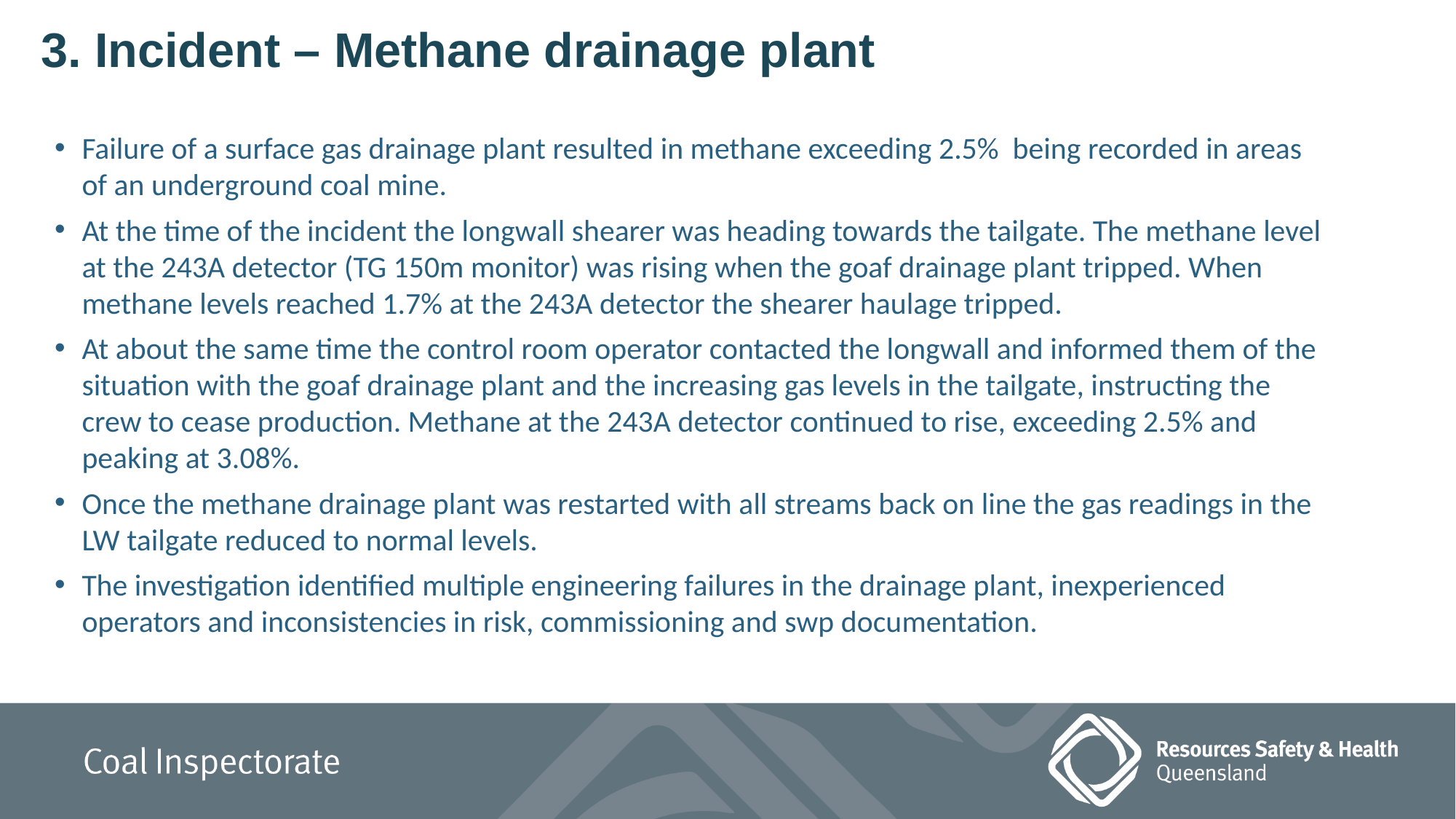

3. Incident – Methane drainage plant
Failure of a surface gas drainage plant resulted in methane exceeding 2.5%  being recorded in areas of an underground coal mine.
At the time of the incident the longwall shearer was heading towards the tailgate. The methane level at the 243A detector (TG 150m monitor) was rising when the goaf drainage plant tripped. When methane levels reached 1.7% at the 243A detector the shearer haulage tripped.
At about the same time the control room operator contacted the longwall and informed them of the situation with the goaf drainage plant and the increasing gas levels in the tailgate, instructing the crew to cease production. Methane at the 243A detector continued to rise, exceeding 2.5% and peaking at 3.08%.
Once the methane drainage plant was restarted with all streams back on line the gas readings in the LW tailgate reduced to normal levels.
The investigation identified multiple engineering failures in the drainage plant, inexperienced operators and inconsistencies in risk, commissioning and swp documentation.